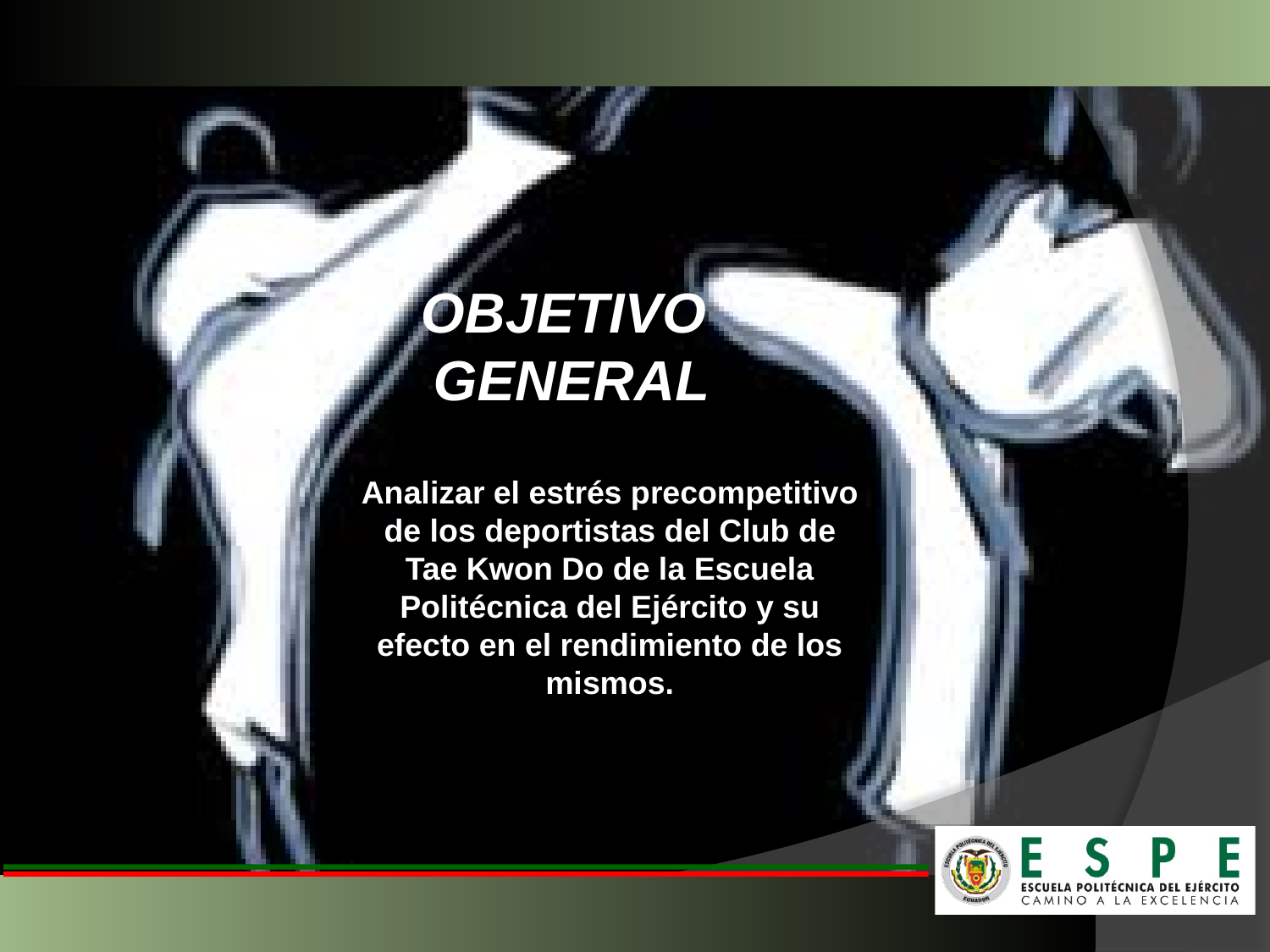

OBJETIVO
GENERAL
Analizar el estrés precompetitivo de los deportistas del Club de Tae Kwon Do de la Escuela Politécnica del Ejército y su efecto en el rendimiento de los mismos.